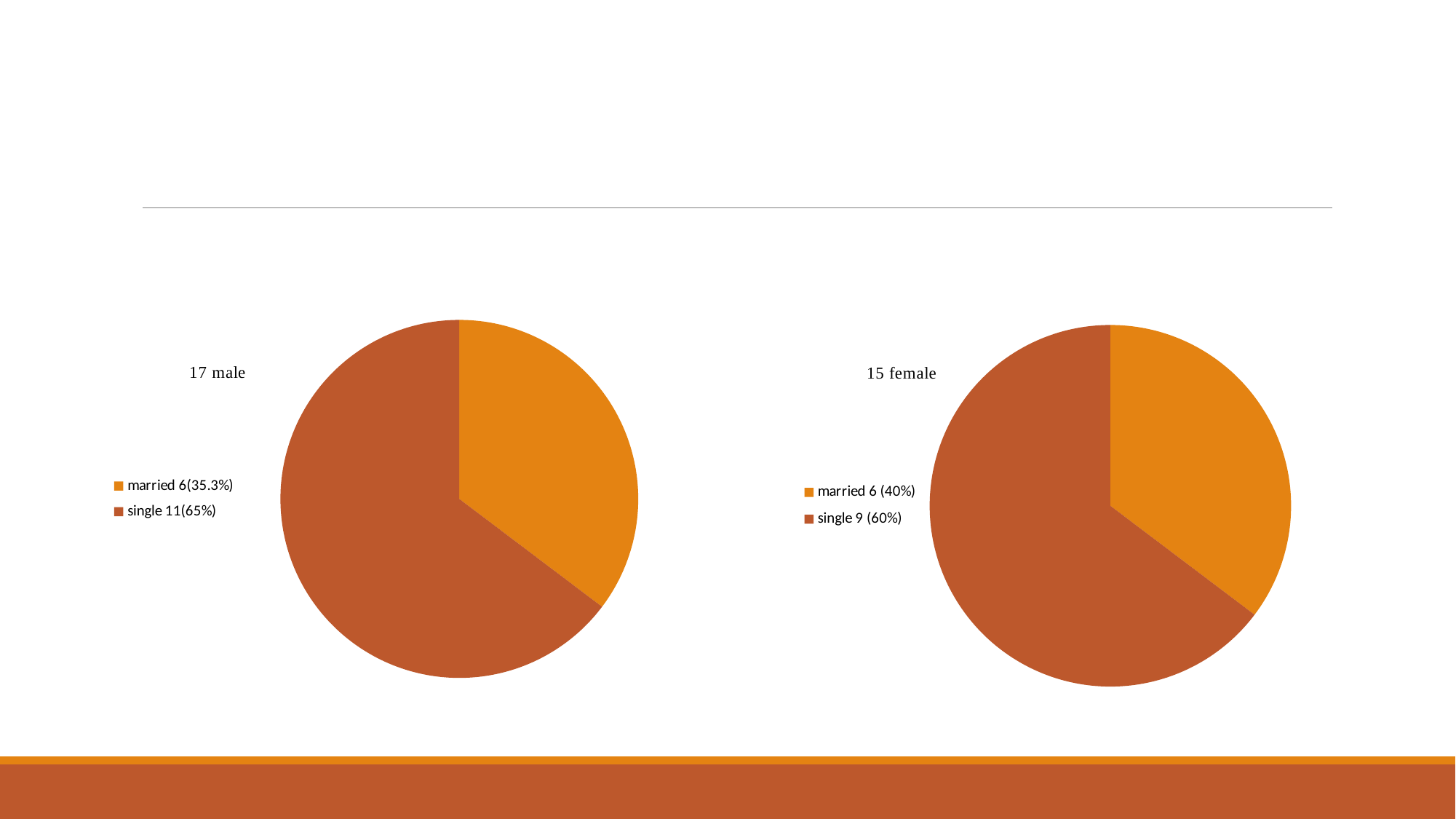

#

### Chart

| Category |
|---|

### Chart

| Category |  |
|---|---|
| married 6 (40%) | 6.0 |
| single 9 (60%)  | 11.0 |

### Chart

| Category |  |
|---|---|
| married 6(35.3%) | 6.0 |
| single 11(65%)  | 11.0 |